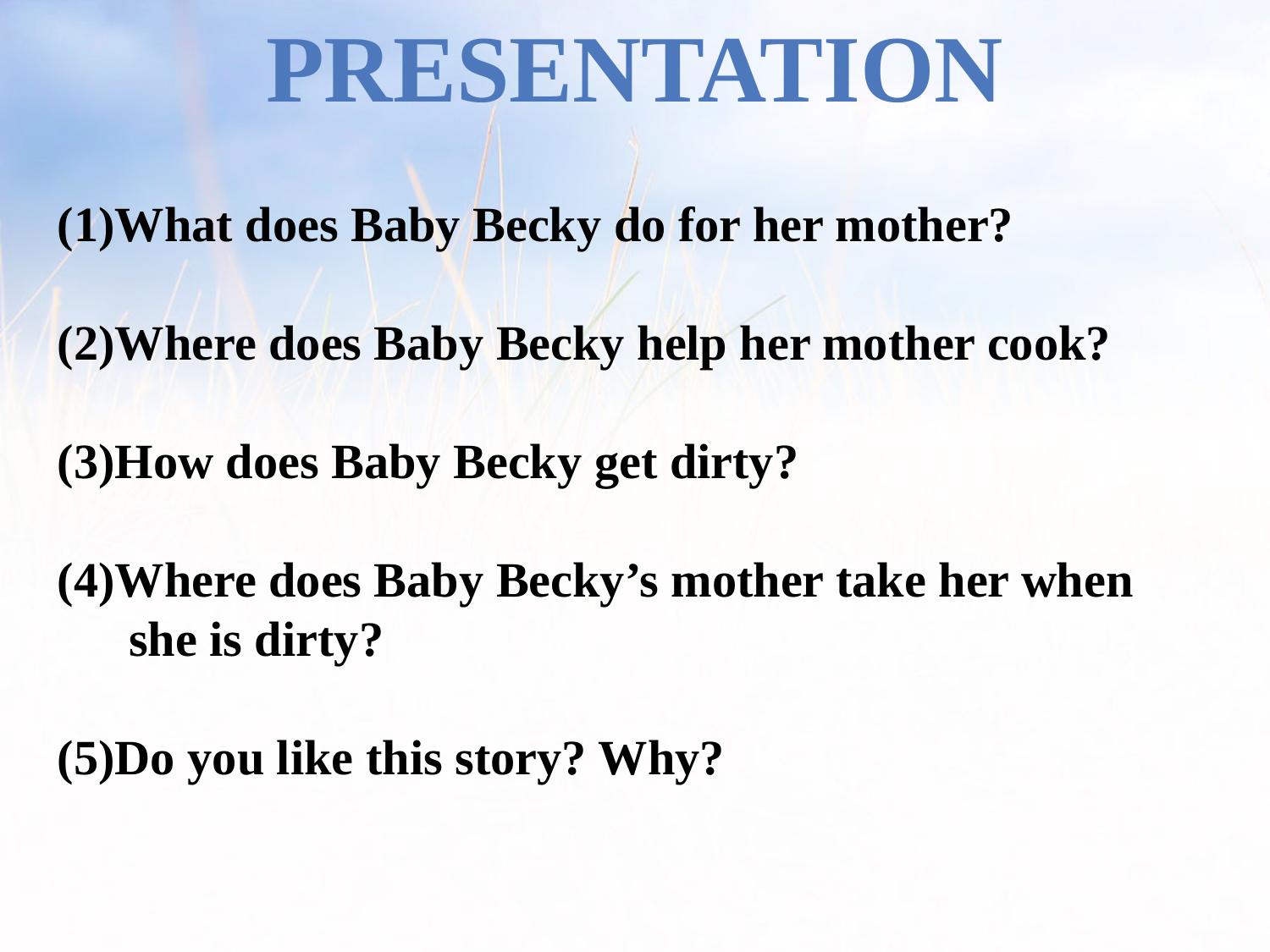

PRESENTATION
(1)What does Baby Becky do for her mother?

(2)Where does Baby Becky help her mother cook?

(3)How does Baby Becky get dirty?

(4)Where does Baby Becky’s mother take her when she is dirty?

(5)Do you like this story? Why?